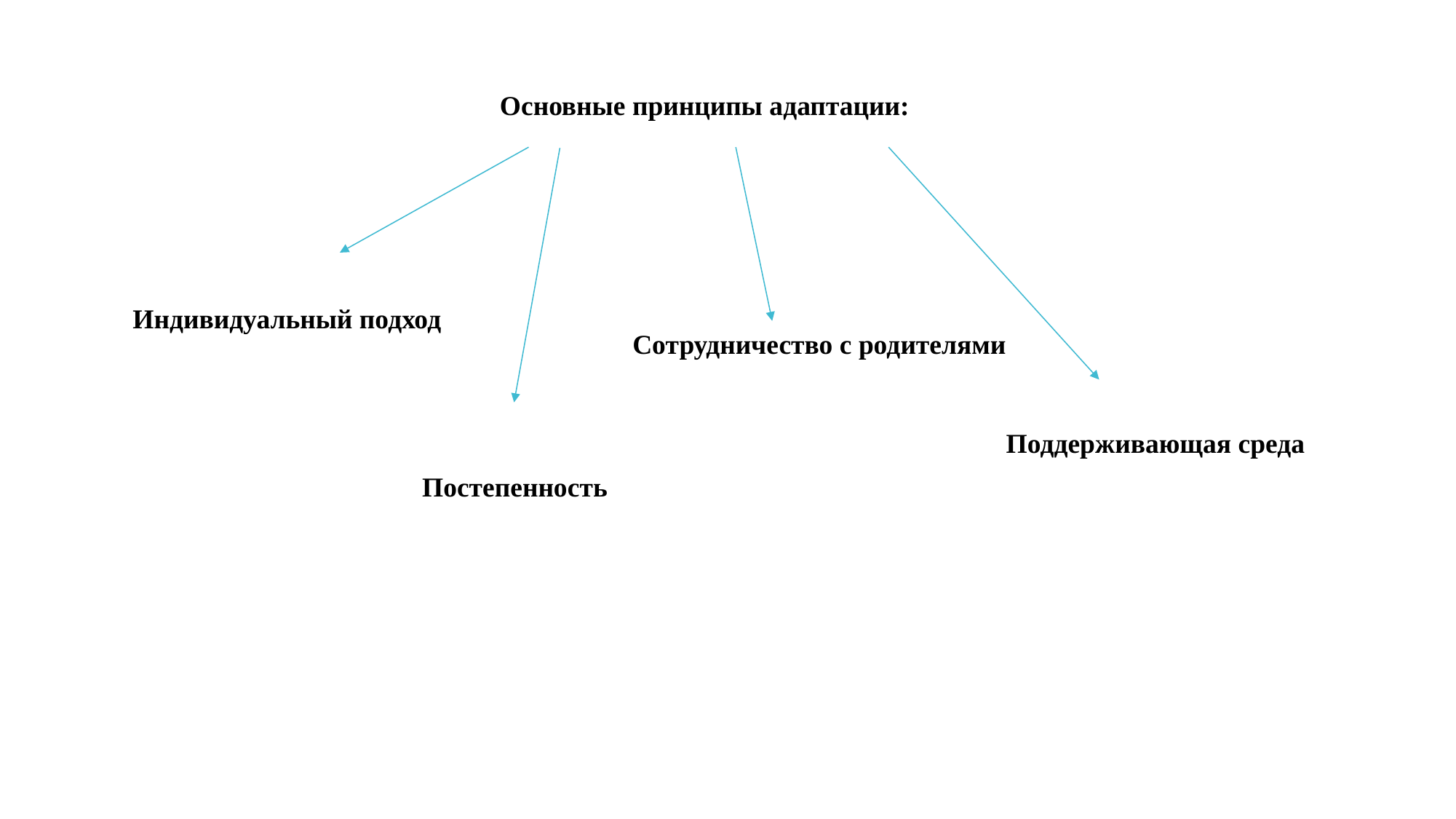

Основные принципы адаптации:
Индивидуальный подход
Сотрудничество с родителями
Поддерживающая среда
Постепенность